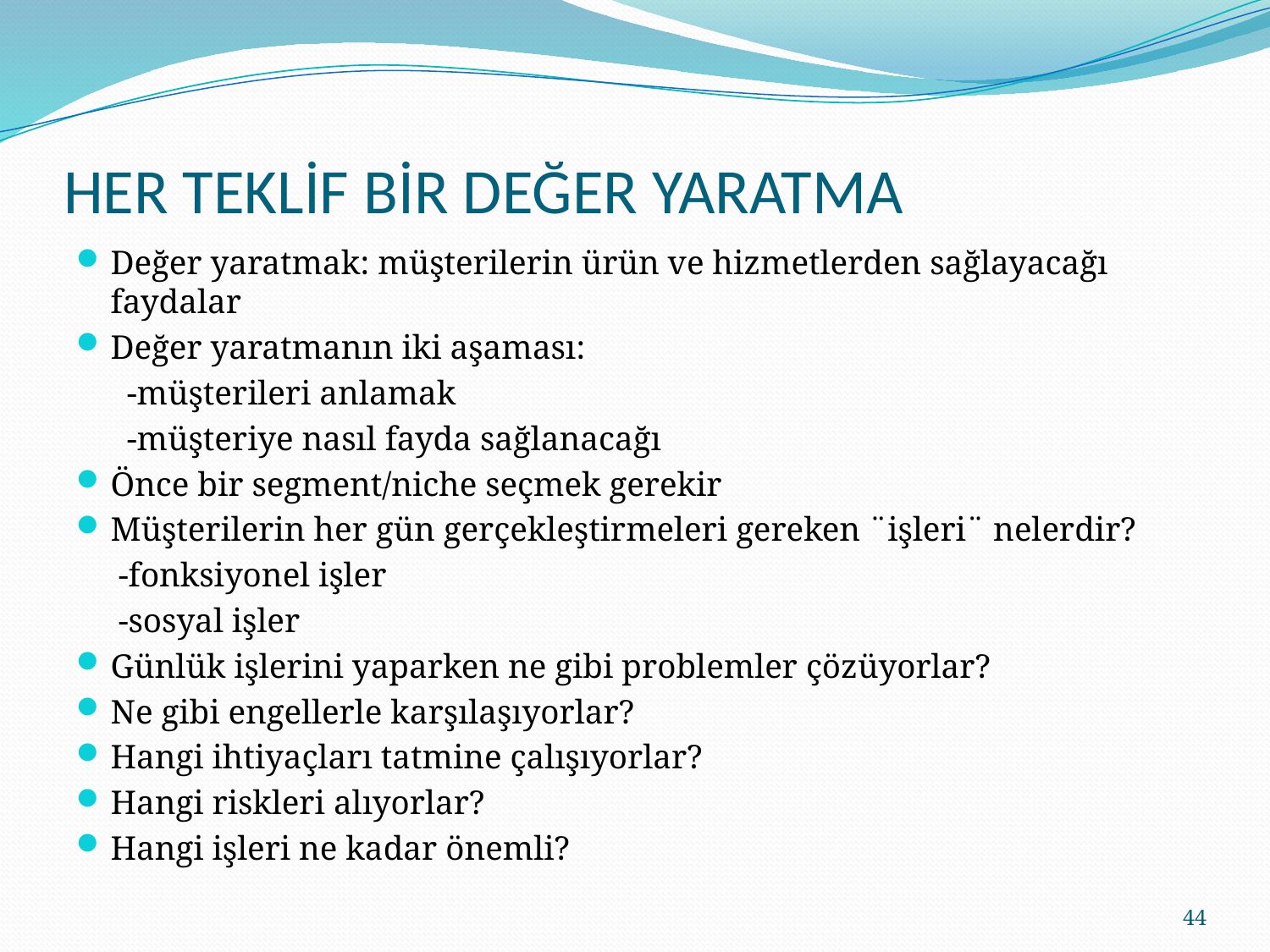

# HER TEKLİF BİR DEĞER YARATMA
Değer yaratmak: müşterilerin ürün ve hizmetlerden sağlayacağı faydalar
Değer yaratmanın iki aşaması:
      -müşterileri anlamak
      -müşteriye nasıl fayda sağlanacağı
Önce bir segment/niche seçmek gerekir
Müşterilerin her gün gerçekleştirmeleri gereken ¨işleri¨ nelerdir?
     -fonksiyonel işler
     -sosyal işler
Günlük işlerini yaparken ne gibi problemler çözüyorlar?
Ne gibi engellerle karşılaşıyorlar?
Hangi ihtiyaçları tatmine çalışıyorlar?
Hangi riskleri alıyorlar?
Hangi işleri ne kadar önemli?

44